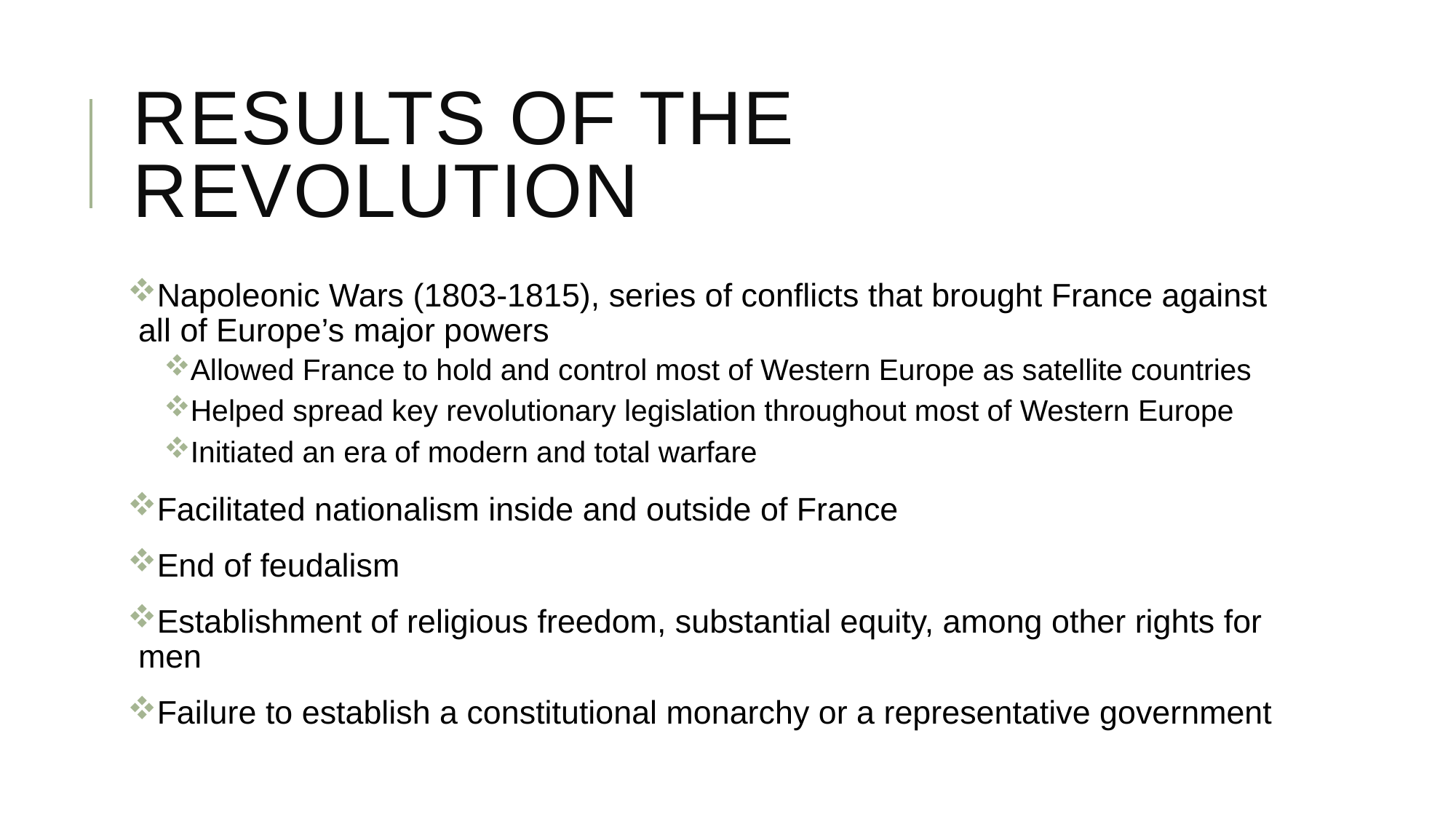

# Results of the revolution
Napoleonic Wars (1803-1815), series of conflicts that brought France against all of Europe’s major powers
Allowed France to hold and control most of Western Europe as satellite countries
Helped spread key revolutionary legislation throughout most of Western Europe
Initiated an era of modern and total warfare
Facilitated nationalism inside and outside of France
End of feudalism
Establishment of religious freedom, substantial equity, among other rights for men
Failure to establish a constitutional monarchy or a representative government